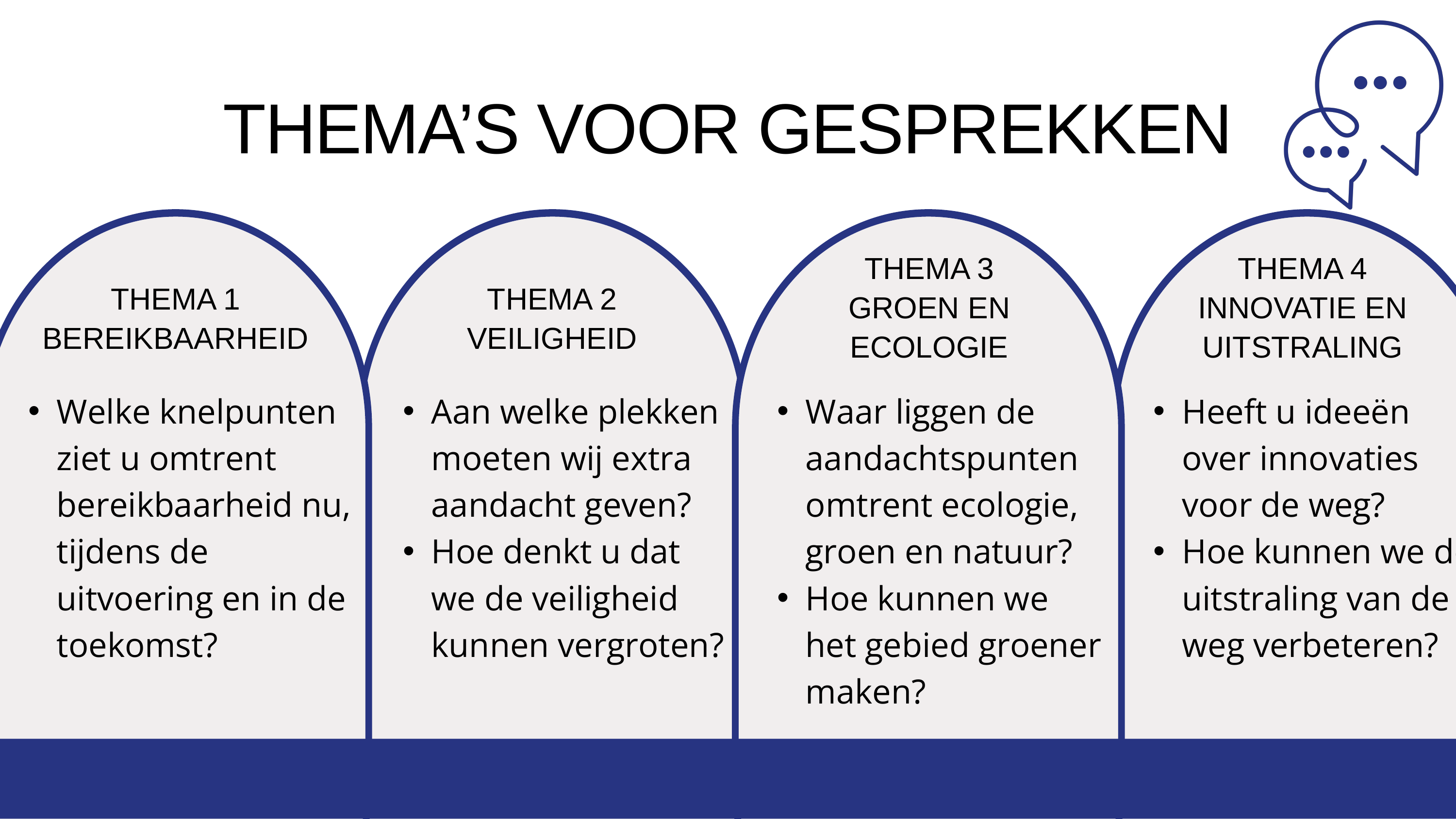

THEMA’S VOOR GESPREKKEN
THEMA 3
GROEN EN ECOLOGIE
THEMA 4
INNOVATIE EN UITSTRALING
THEMA 1
BEREIKBAARHEID
THEMA 2
VEILIGHEID
Welke knelpunten ziet u omtrent bereikbaarheid nu, tijdens de uitvoering en in de toekomst?
Aan welke plekken moeten wij extra aandacht geven?
Hoe denkt u dat we de veiligheid kunnen vergroten?
Waar liggen de aandachtspunten omtrent ecologie, groen en natuur?
Hoe kunnen we het gebied groener maken?
Heeft u ideeën over innovaties voor de weg?
Hoe kunnen we de uitstraling van de weg verbeteren?